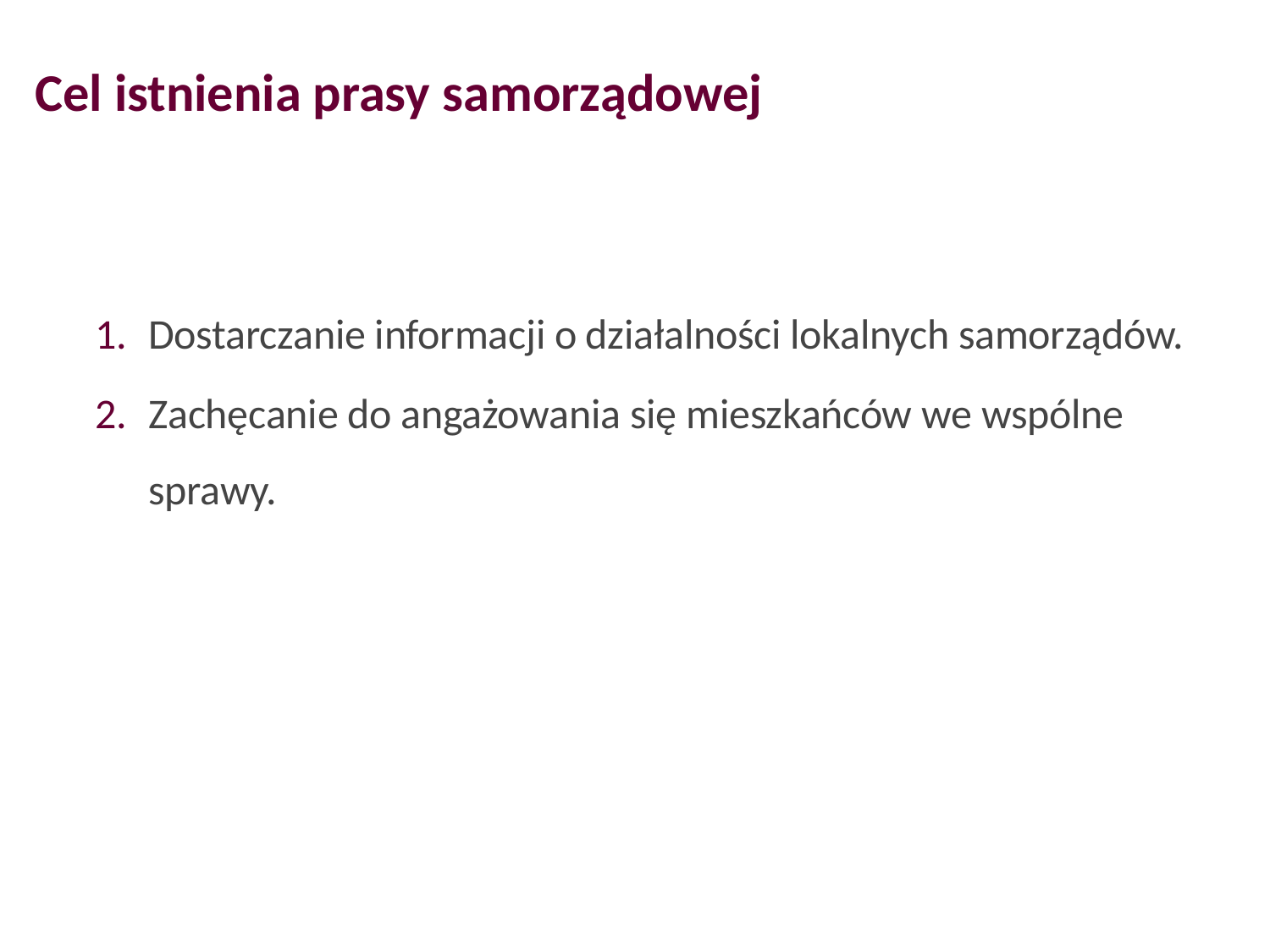

# Cel istnienia prasy samorządowej
Dostarczanie informacji o działalności lokalnych samorządów.
Zachęcanie do angażowania się mieszkańców we wspólne sprawy.